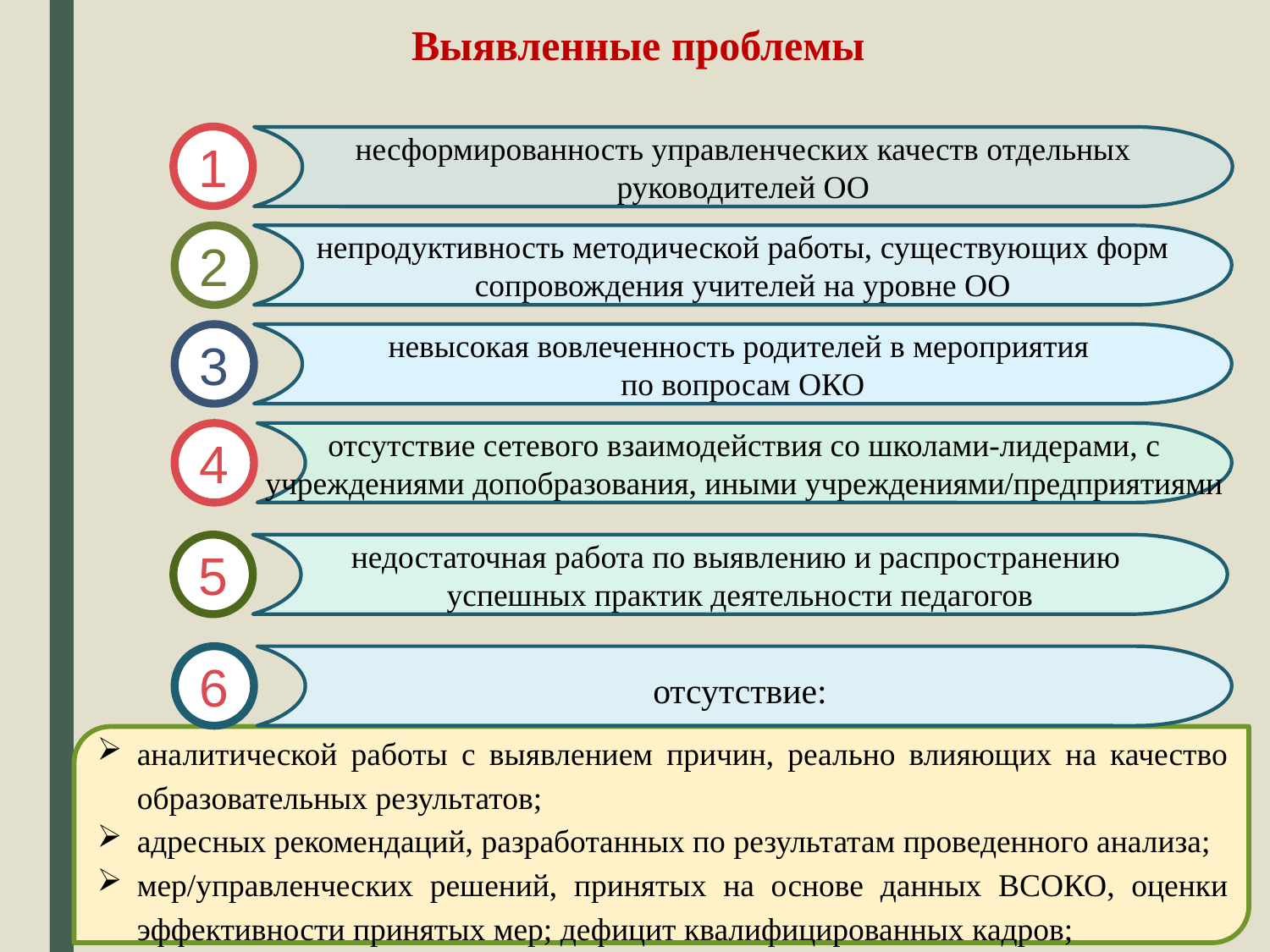

Выявленные проблемы
1
несформированность управленческих качеств отдельных руководителей ОО
2
непродуктивность методической работы, существующих форм сопровождения учителей на уровне ОО
3
невысокая вовлеченность родителей в мероприятия
по вопросам ОКО
4
отсутствие сетевого взаимодействия со школами-лидерами, с учреждениями допобразования, иными учреждениями/предприятиями
5
недостаточная работа по выявлению и распространению
успешных практик деятельности педагогов
6
отсутствие:
аналитической работы с выявлением причин, реально влияющих на качество образовательных результатов;
адресных рекомендаций, разработанных по результатам проведенного анализа;
мер/управленческих решений, принятых на основе данных ВСОКО, оценки эффективности принятых мер; дефицит квалифицированных кадров;